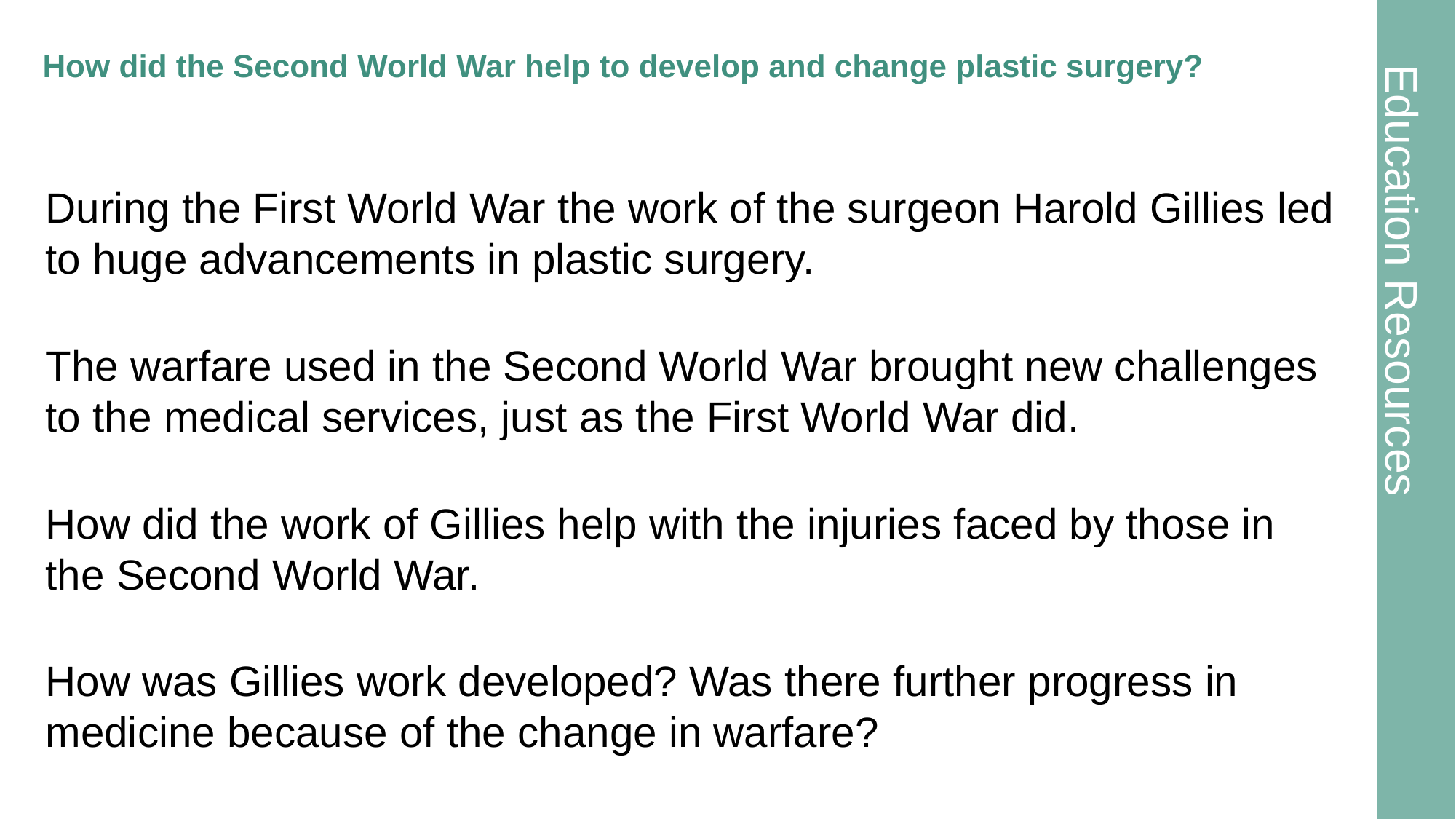

# How did the Second World War help to develop and change plastic surgery?
During the First World War the work of the surgeon Harold Gillies led to huge advancements in plastic surgery.

The warfare used in the Second World War brought new challenges to the medical services, just as the First World War did.

How did the work of Gillies help with the injuries faced by those in the Second World War.

How was Gillies work developed? Was there further progress in medicine because of the change in warfare?